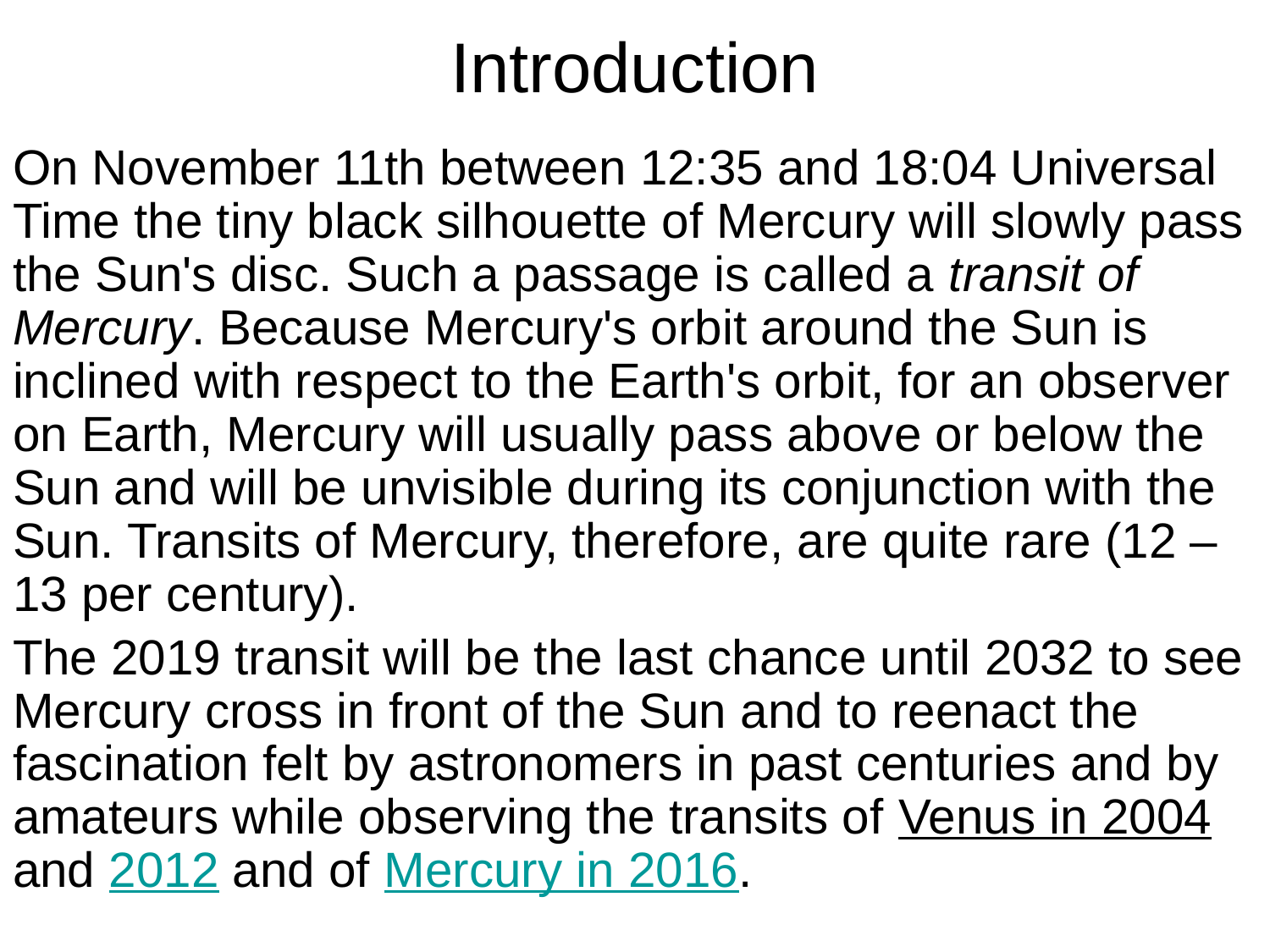

# Introduction
On November 11th between 12:35 and 18:04 Universal Time the tiny black silhouette of Mercury will slowly pass the Sun's disc. Such a passage is called a transit of Mercury. Because Mercury's orbit around the Sun is inclined with respect to the Earth's orbit, for an observer on Earth, Mercury will usually pass above or below the Sun and will be unvisible during its conjunction with the Sun. Transits of Mercury, therefore, are quite rare (12 – 13 per century).
The 2019 transit will be the last chance until 2032 to see Mercury cross in front of the Sun and to reenact the fascination felt by astronomers in past centuries and by amateurs while observing the transits of Venus in 2004 and 2012 and of Mercury in 2016.